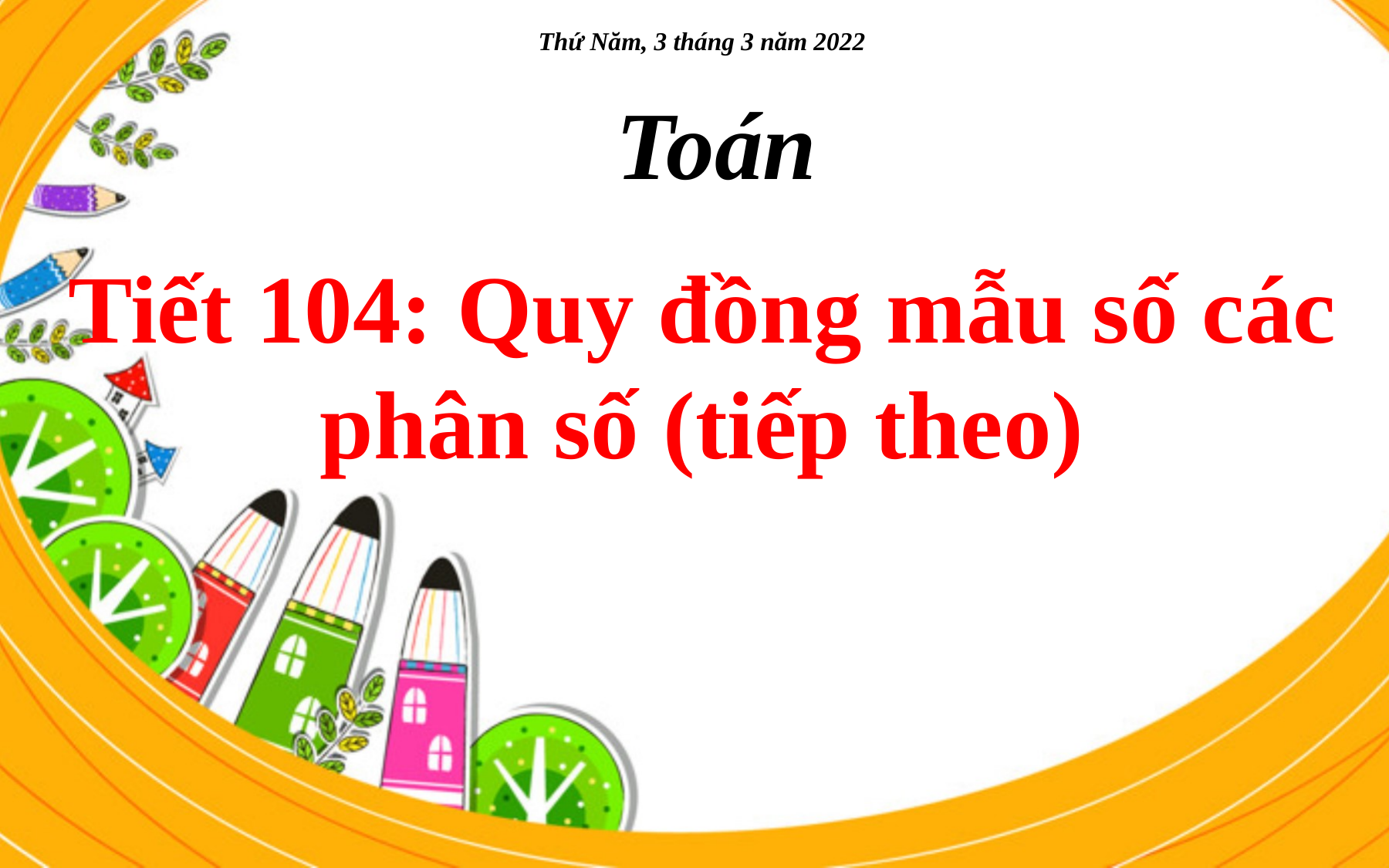

Thứ Năm, 3 tháng 3 năm 2022
  Toán
Tiết 104: Quy đồng mẫu số các phân số (tiếp theo)